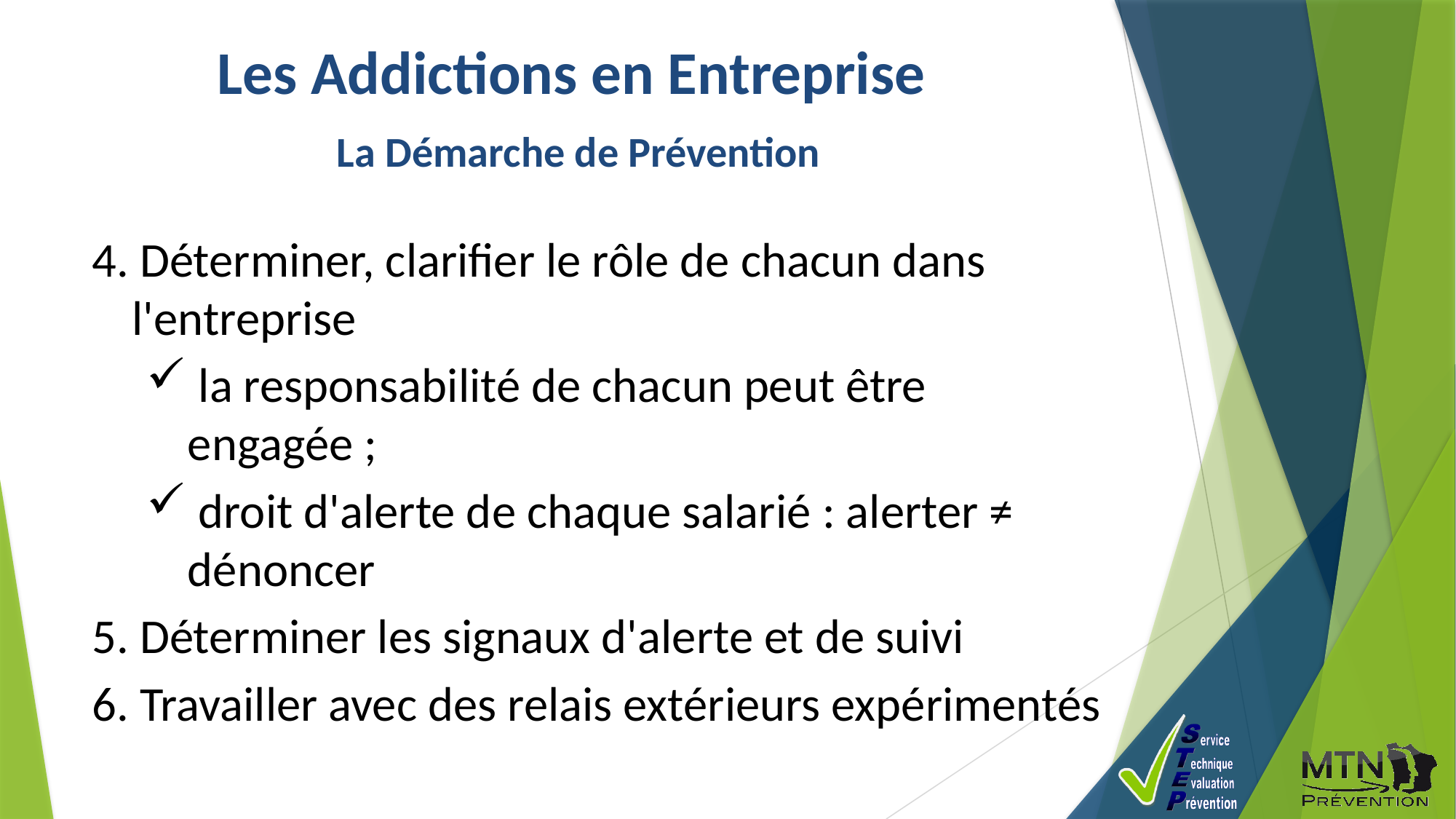

Les Addictions en Entreprise
 La Démarche de Prévention
4. Déterminer, clarifier le rôle de chacun dans l'entreprise
 la responsabilité de chacun peut être engagée ;
 droit d'alerte de chaque salarié : alerter ≠ dénoncer
5. Déterminer les signaux d'alerte et de suivi
6. Travailler avec des relais extérieurs expérimentés